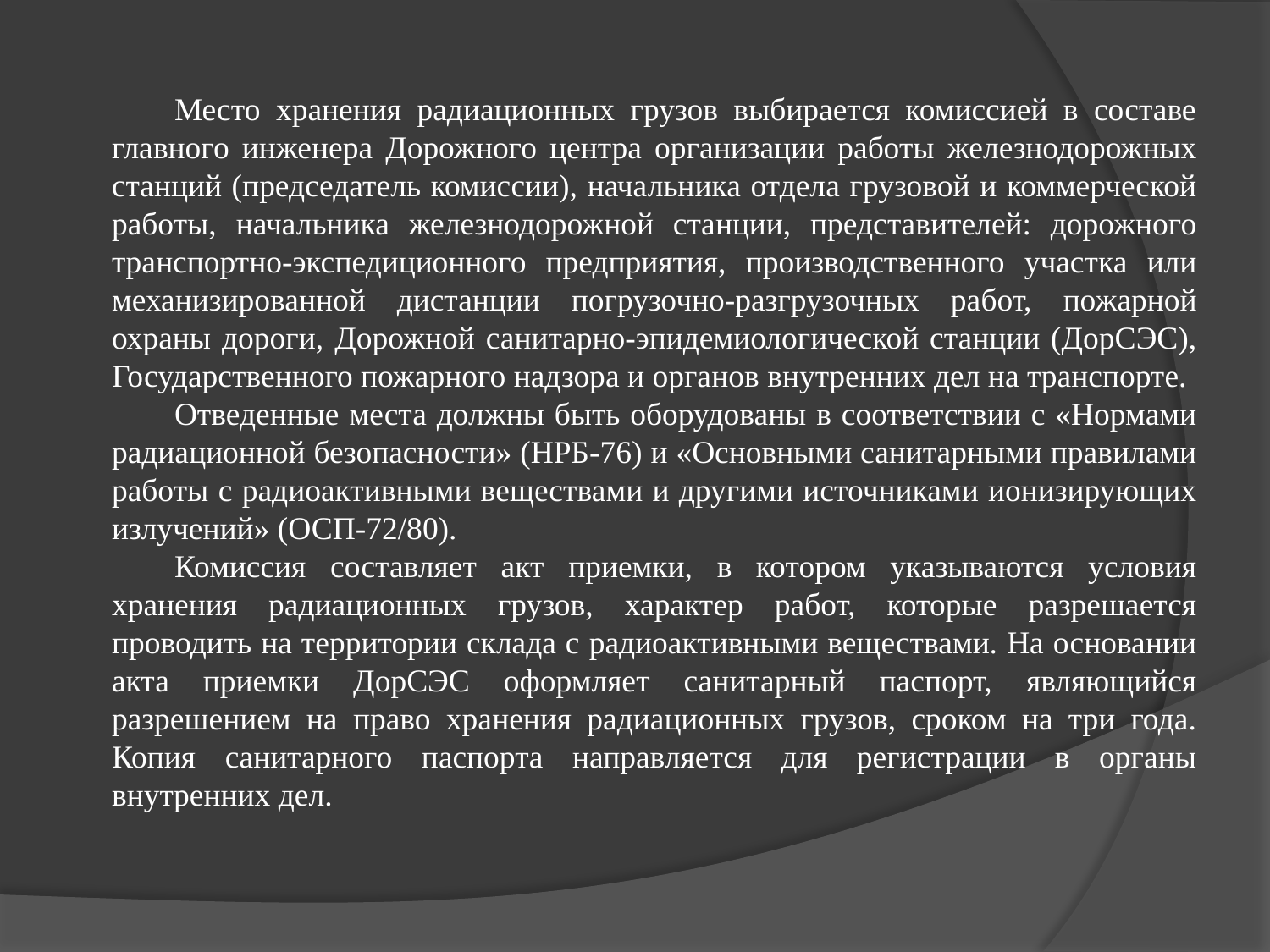

Место хранения радиационных грузов выбирается комиссией в составе главного инженера Дорожного центра организации работы железнодорожных станций (председатель комиссии), начальника отдела грузовой и коммерческой работы, начальника железнодорожной станции, представителей: дорожного транспортно-экспедиционного предприятия, производственного участка или механизированной дистанции погрузочно-разгрузочных работ, пожарной охраны дороги, Дорожной санитарно-эпидемиологической станции (ДорСЭС), Государственного пожарного надзора и органов внутренних дел на транспорте.
Отведенные места должны быть оборудованы в соответствии с «Нормами радиационной безопасности» (НРБ-76) и «Основными санитарными правилами работы с радиоактивными веществами и другими источниками ионизирующих излучений» (ОСП-72/80).
Комиссия составляет акт приемки, в котором указываются условия хранения радиационных грузов, характер работ, которые разрешается проводить на территории склада с радиоактивными веществами. На основании акта приемки ДорСЭС оформляет санитарный паспорт, являющийся разрешением на право хранения радиационных грузов, сроком на три года. Копия санитарного паспорта направляется для регистрации в органы внутренних дел.